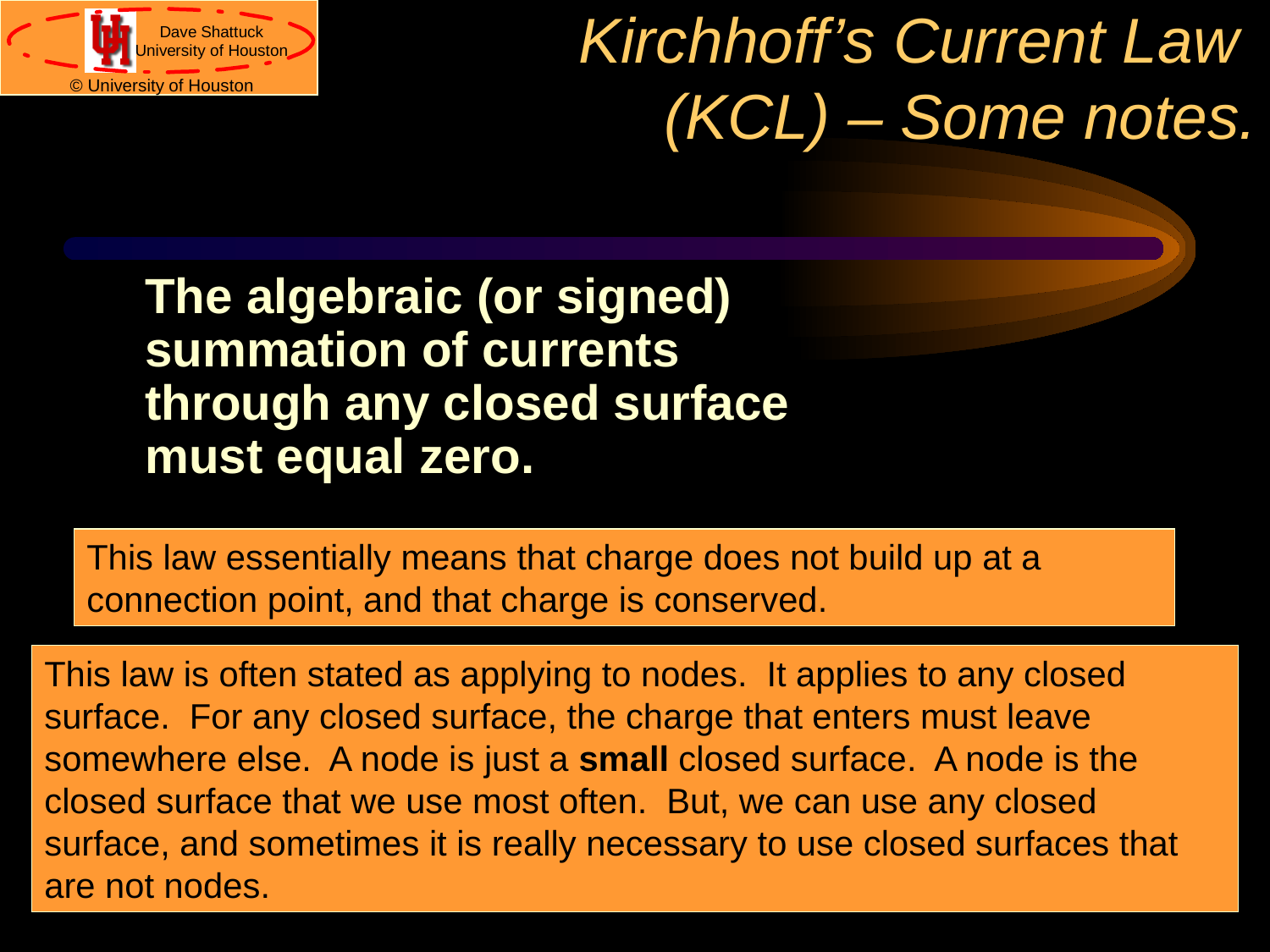

# Kirchhoff’s Current Law (KCL) – Some notes.
	The algebraic (or signed) summation of currents through any closed surface must equal zero.
This law essentially means that charge does not build up at a connection point, and that charge is conserved.
This law is often stated as applying to nodes.  It applies to any closed surface.  For any closed surface, the charge that enters must leave somewhere else.  A node is just a small closed surface.  A node is the closed surface that we use most often.  But, we can use any closed surface, and sometimes it is really necessary to use closed surfaces that are not nodes.